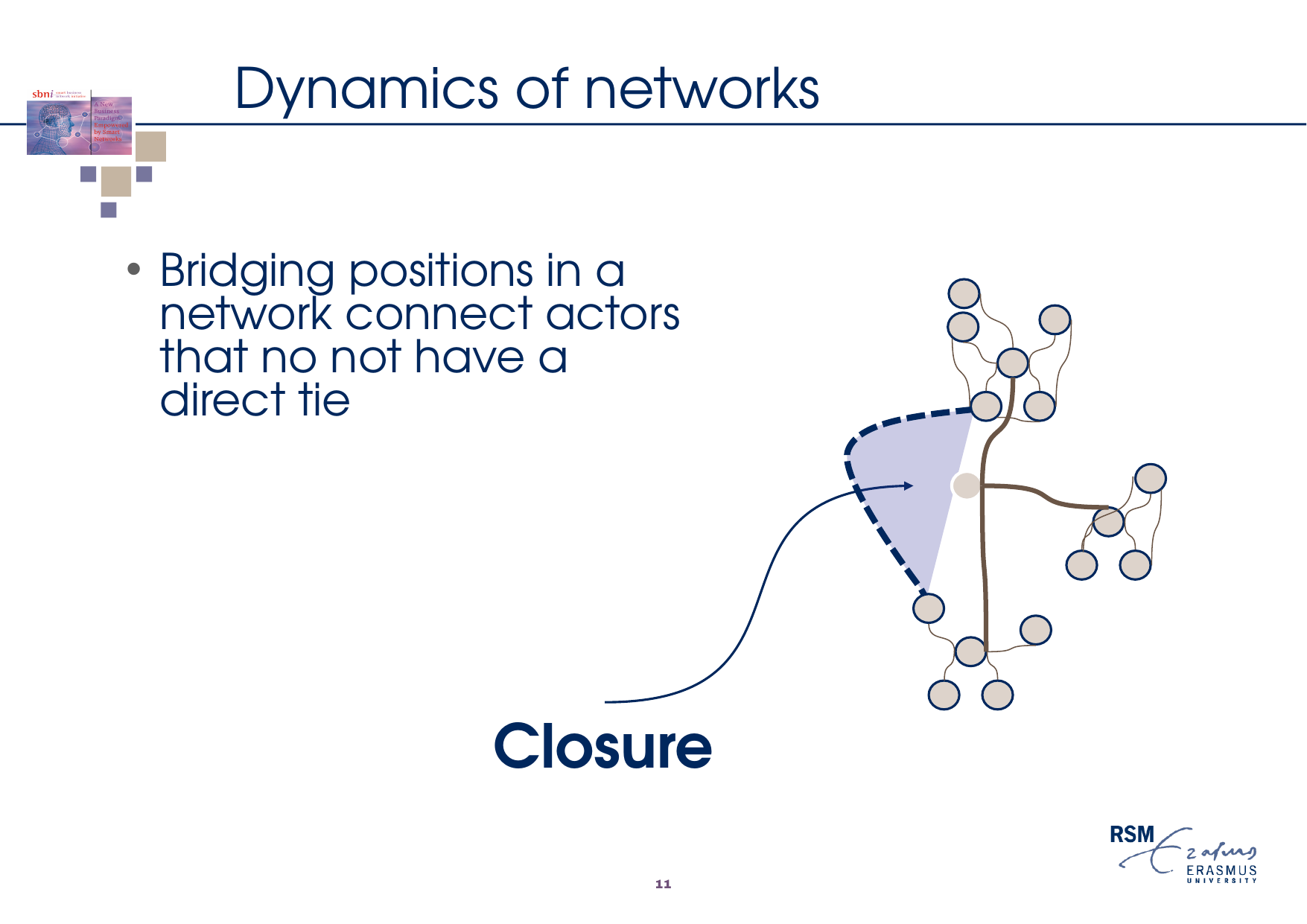

# Dynamics of networks
Bridging positions in a network connect actors that no not have a direct tie

Closure